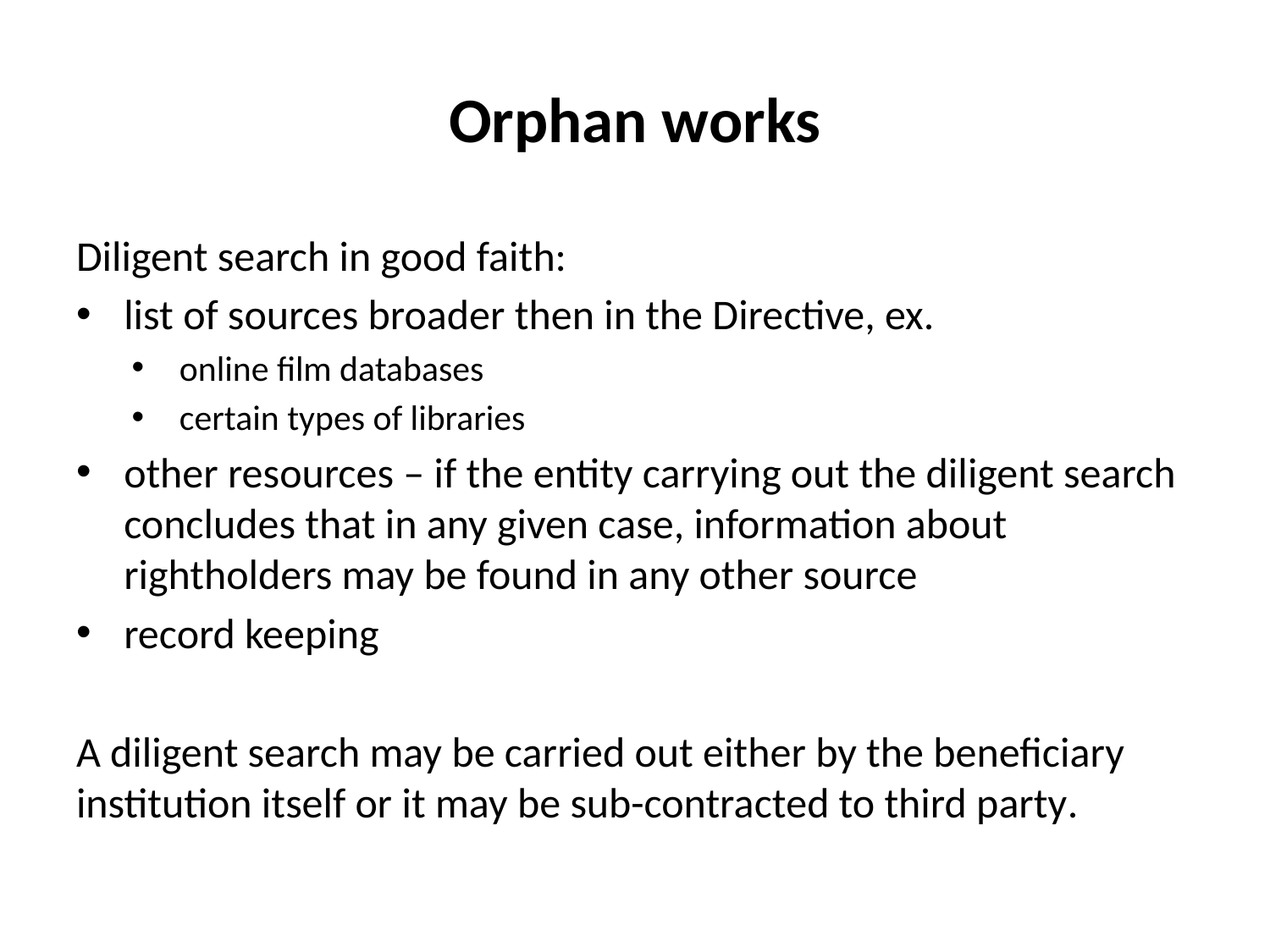

Orphan works
Diligent search in good faith:
list of sources broader then in the Directive, ex.
online film databases
certain types of libraries
other resources – if the entity carrying out the diligent search concludes that in any given case, information about rightholders may be found in any other source
record keeping

A diligent search may be carried out either by the beneficiary institution itself or it may be sub-contracted to third party.